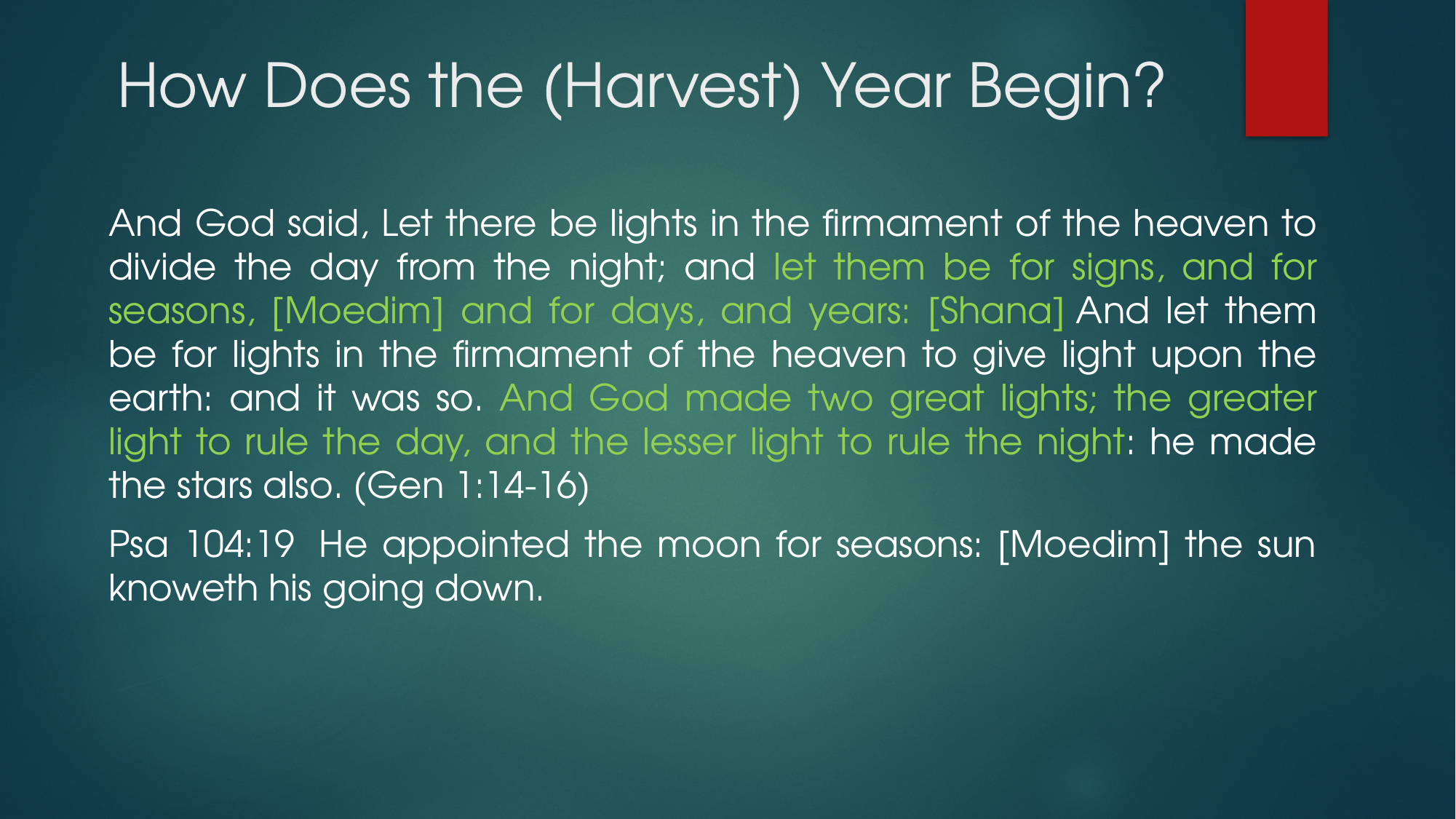

# How Does the (Harvest) Year Begin?
And God said, Let there be lights in the firmament of the heaven to divide the day from the night; and let them be for signs, and for seasons, [Moedim] and for days, and years: [Shana] And let them be for lights in the firmament of the heaven to give light upon the earth: and it was so. And God made two great lights; the greater light to rule the day, and the lesser light to rule the night: he made the stars also. (Gen 1:14-16)
Psa 104:19  He appointed the moon for seasons: [Moedim] the sun knoweth his going down.